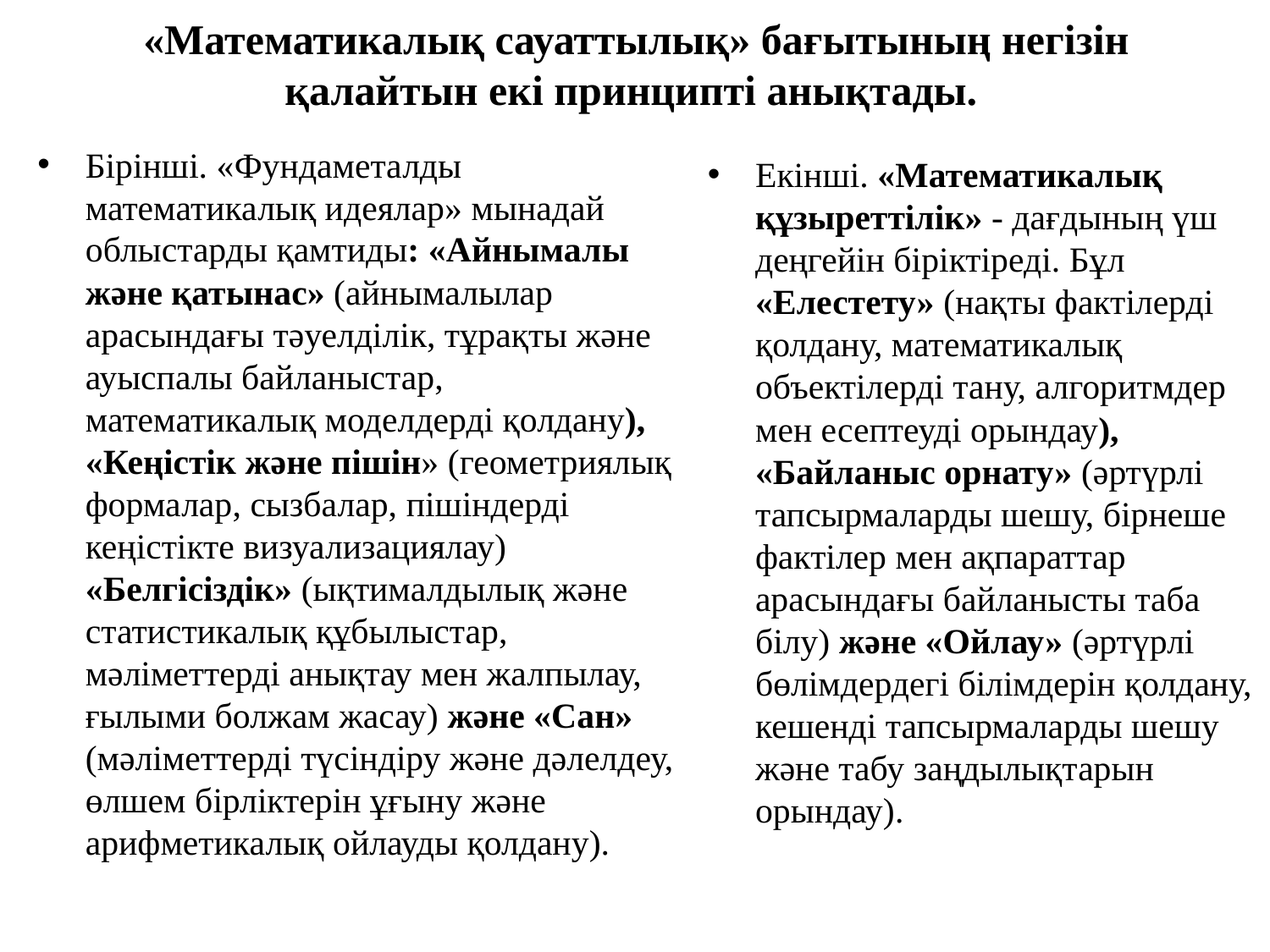

# «Математикалық сауаттылық» бағытының негізін қалайтын екі принципті анықтады.
Бірінші. «Фундаметалды математикалық идеялар» мынадай облыстарды қамтиды: «Айнымалы және қатынас» (айнымалылар арасындағы тәуелділік, тұрақты және ауыспалы байланыстар, математикалық моделдерді қолдану), «Кеңістік және пішін» (геометриялық формалар, сызбалар, пішіндерді кеңістікте визуализациялау) «Белгісіздік» (ықтималдылық және статистикалық құбылыстар, мәліметтерді анықтау мен жалпылау, ғылыми болжам жасау) және «Сан» (мәліметтерді түсіндіру және дәлелдеу, өлшем бірліктерін ұғыну және арифметикалық ойлауды қолдану).
Екінші. «Математикалық құзыреттілік» - дағдының үш деңгейін біріктіреді. Бұл «Елестету» (нақты фактілерді қолдану, математикалық объектілерді тану, алгоритмдер мен есептеуді орындау), «Байланыс орнату» (әртүрлі тапсырмаларды шешу, бірнеше фактілер мен ақпараттар арасындағы байланысты таба білу) және «Ойлау» (әртүрлі бөлімдердегі білімдерін қолдану, кешенді тапсырмаларды шешу және табу заңдылықтарын орындау).